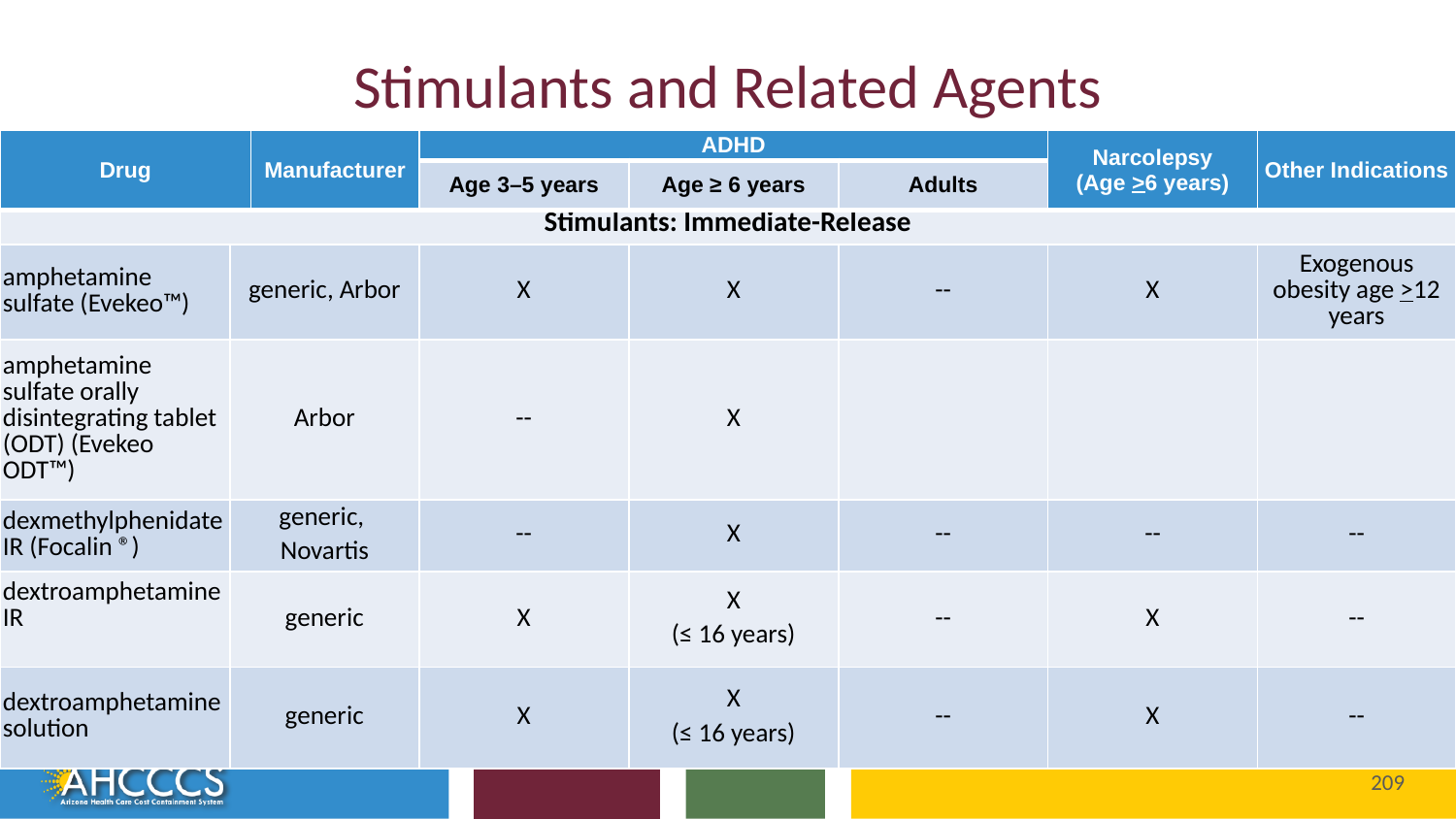

# Stimulants and Related Agents
| Drug | Manufacturer | Manufacturer | ADHD |  |  | Narcolepsy (Age >6 years) | Other Indications |
| --- | --- | --- | --- | --- | --- | --- | --- |
|  |  |  | Age 3–5 years | Age ≥ 6 years | Adults |  |  |
| Stimulants: Immediate-Release |  |  |  |  |  |  |  |
| amphetamine sulfate (Evekeo™) | generic, Arbor |  | X | X | -- | X | Exogenous obesity age >12 years |
| amphetamine sulfate orally disintegrating tablet (ODT) (Evekeo ODT™) | Arbor |  | -- | X |  |  |  |
| dexmethylphenidate IR (Focalin ®) | generic, Novartis |  | -- | X | -- | -- | -- |
| dextroamphetamine IR | generic |  | X | X (≤ 16 years) | -- | X | -- |
| dextroamphetamine solution | generic |  | X | X (≤ 16 years) | -- | X | -- |